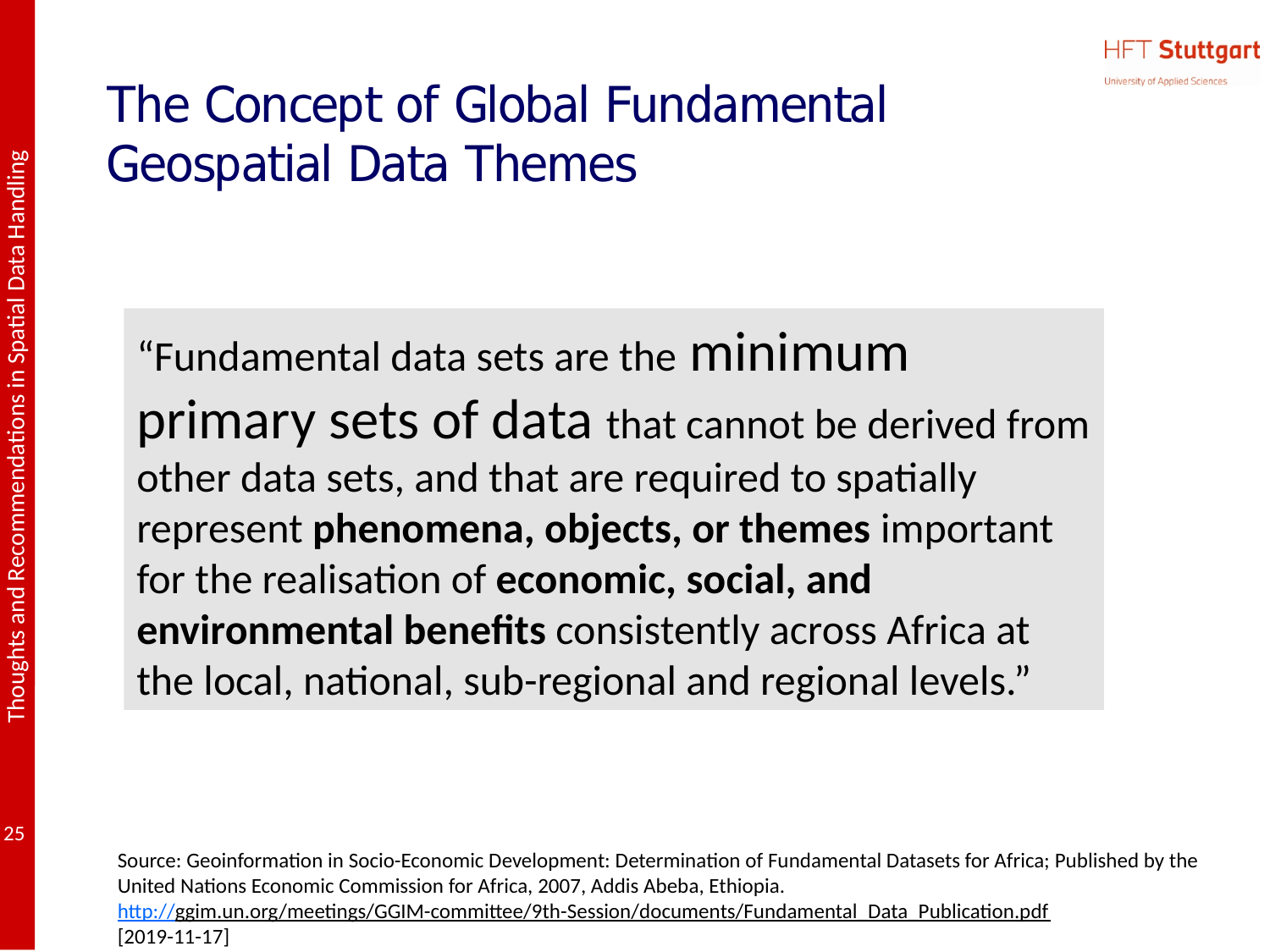

# The Concept of Global Fundamental Geospatial Data Themes
“Fundamental data sets are the minimum primary sets of data that cannot be derived from other data sets, and that are required to spatially represent phenomena, objects, or themes important for the realisation of economic, social, and environmental benefits consistently across Africa at the local, national, sub-regional and regional levels.”
Source: Geoinformation in Socio-Economic Development: Determination of Fundamental Datasets for Africa; Published by the United Nations Economic Commission for Africa, 2007, Addis Abeba, Ethiopia.
http://ggim.un.org/meetings/GGIM-committee/9th-Session/documents/Fundamental_Data_Publication.pdf
[2019-11-17]